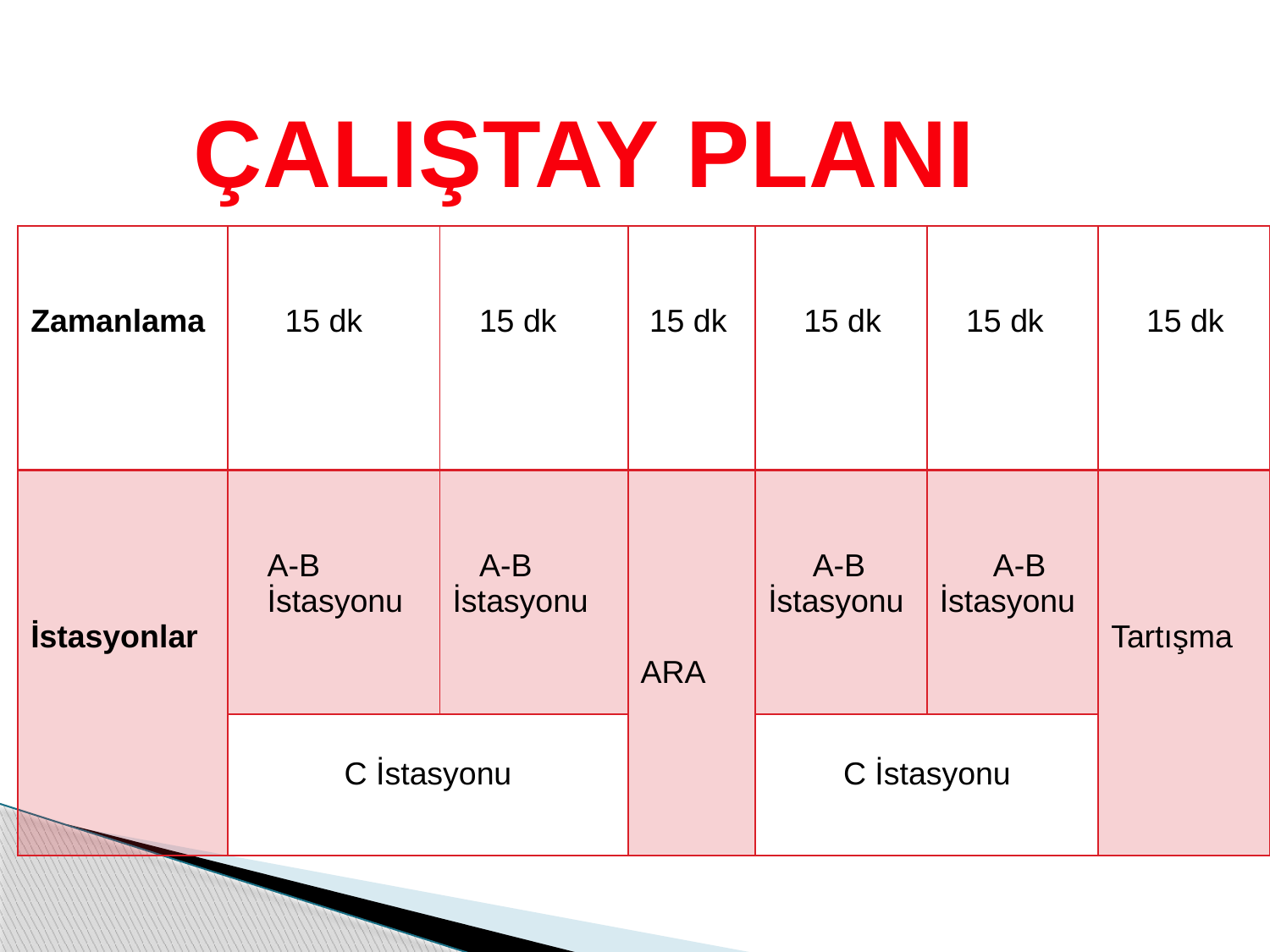

ÇALIŞTAY PLANI
| Zamanlama | 15 dk | 15 dk | 15 dk | 15 dk | 15 dk | 15 dk |
| --- | --- | --- | --- | --- | --- | --- |
| İstasyonlar | A-B İstasyonu | A-B İstasyonu | ARA | A-B İstasyonu | A-B İstasyonu | Tartışma |
|  | C İstasyonu |  |  | C İstasyonu |  |  |